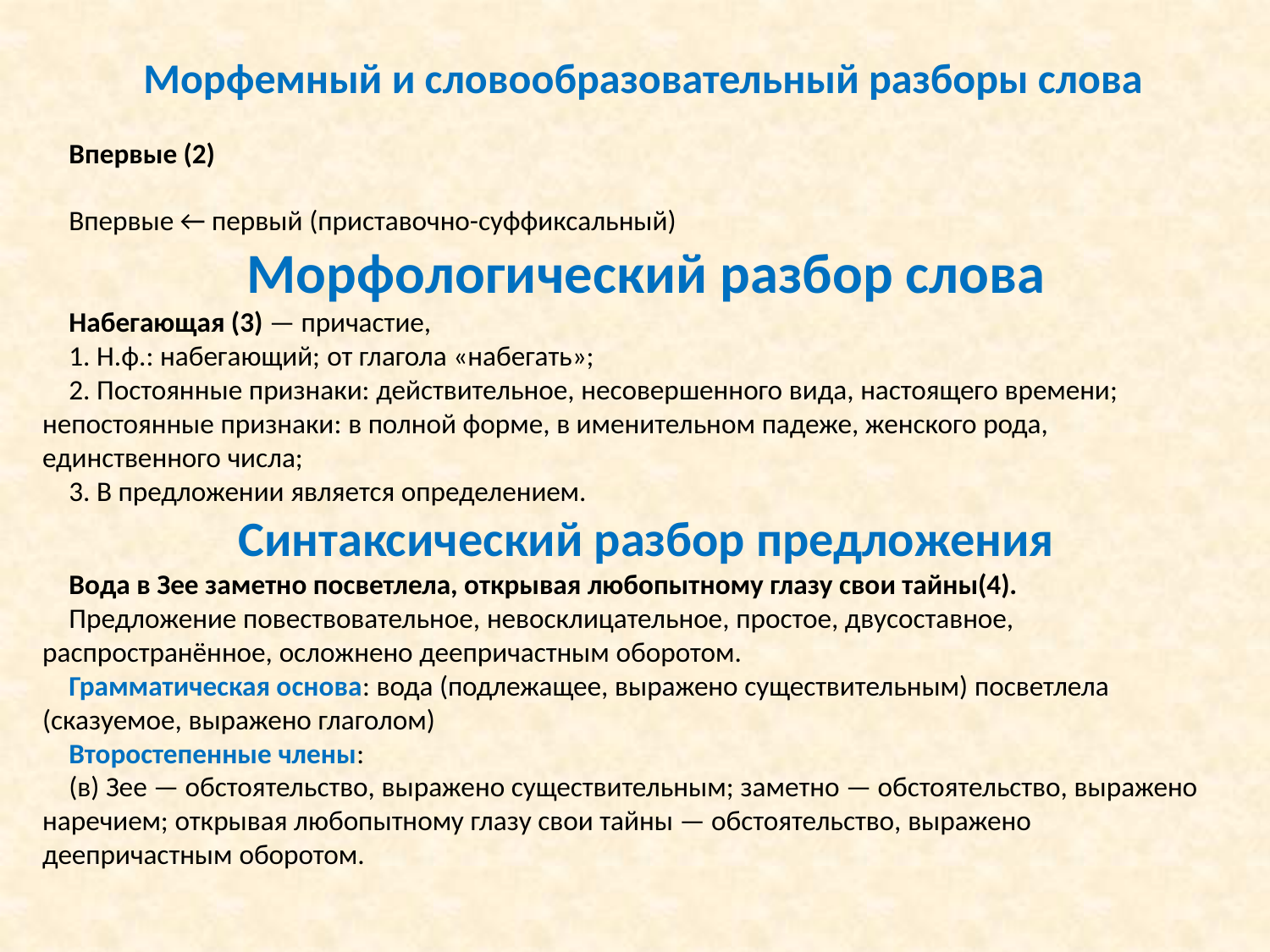

Морфемный и словообразовательный разборы слова

Впервые (2)

Впервые ← первый (приставочно-суффиксальный)
 Морфологический разбор слова
Набегающая (3) — причастие,
1. Н.ф.: набегающий; от глагола «набегать»;
2. Постоянные признаки: действительное, несовершенного вида, настоящего времени; непостоянные признаки: в полной форме, в именительном падеже, женского рода, единственного числа;
3. В предложении является определением.
 Синтаксический разбор предложения
Вода в Зее заметно посветлела, открывая любопытному глазу свои тайны(4).
Предложение повествовательное, невосклицательное, простое, двусоставное, распространённое, осложнено деепричастным оборотом.
Грамматическая основа: вода (подлежащее, выражено существительным) посветлела (сказуемое, выражено глаголом)
Второстепенные члены:
(в) Зее — обстоятельство, выражено существительным; заметно — обстоятельство, выражено наречием; открывая любопытному глазу свои тайны — обстоятельство, выражено деепричастным оборотом.